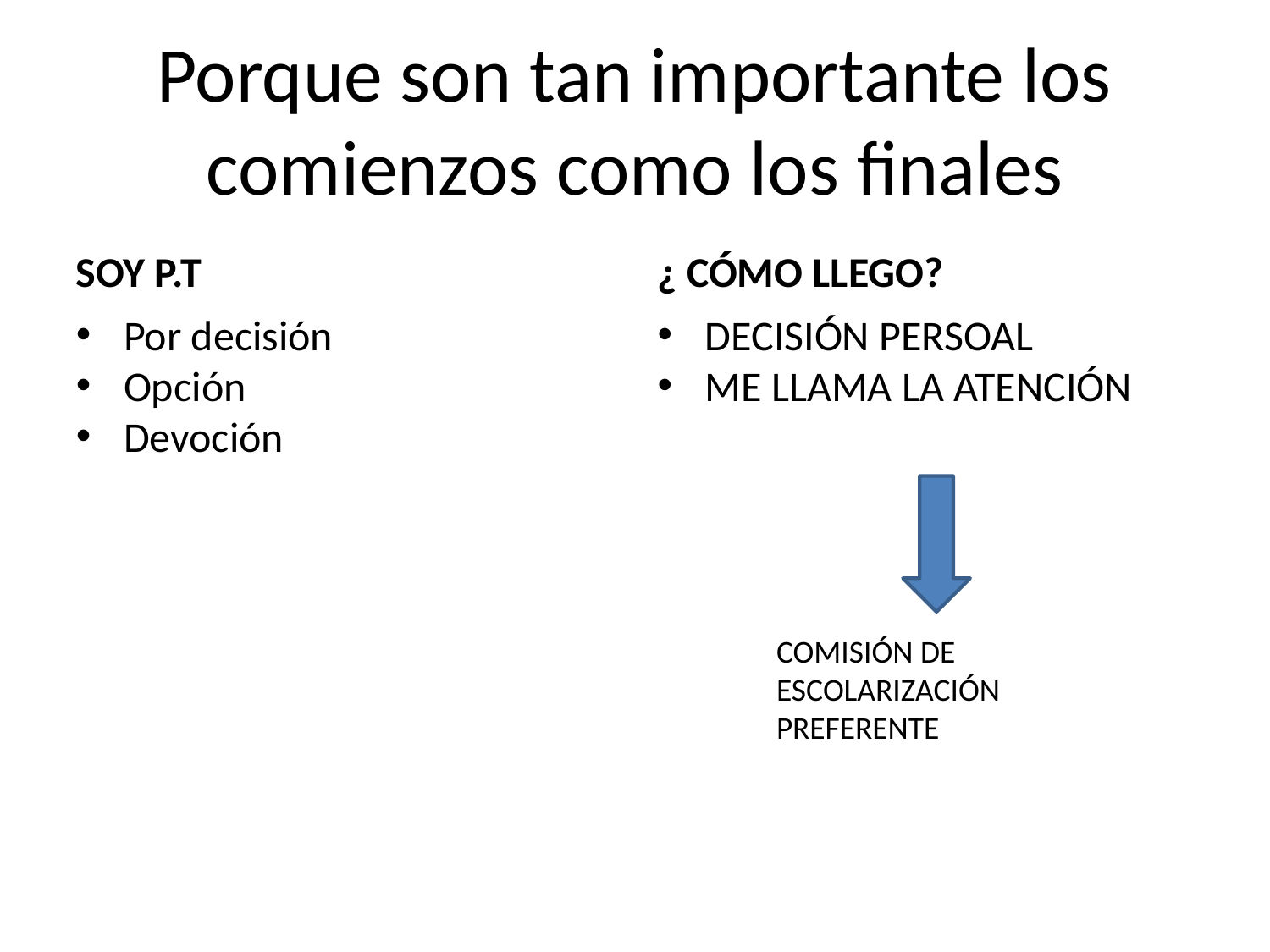

Porque son tan importante los comienzos como los finales
SOY P.T
¿ CÓMO LLEGO?
Por decisión
Opción
Devoción

DECISIÓN PERSOAL
ME LLAMA LA ATENCIÓN

COMISIÓN DE ESCOLARIZACIÓN PREFERENTE